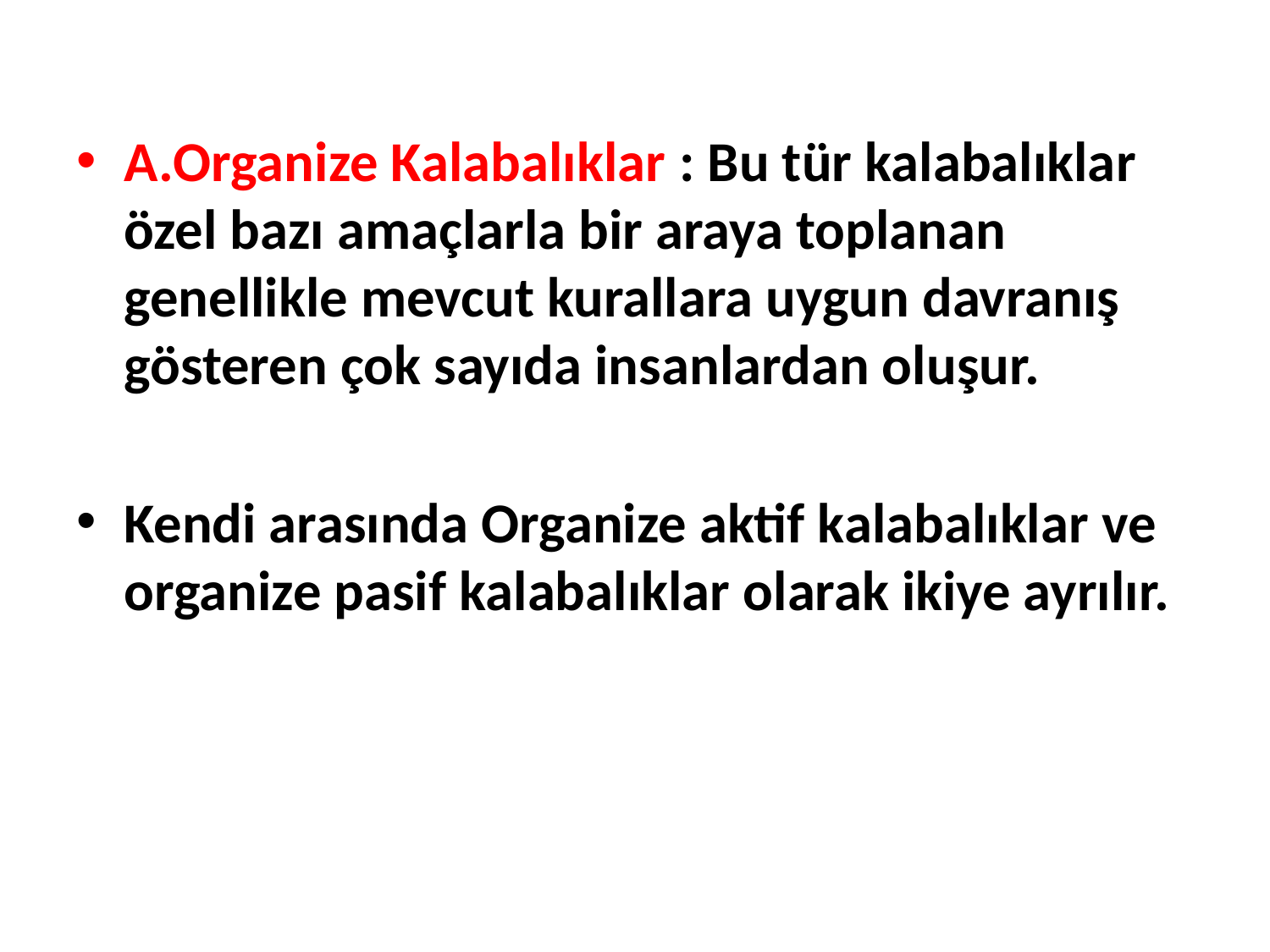

A.Organize Kalabalıklar : Bu tür kalabalıklar özel bazı amaçlarla bir araya toplanan genellikle mevcut kurallara uygun davranış gösteren çok sayıda insanlardan oluşur.

Kendi arasında Organize aktif kalabalıklar ve organize pasif kalabalıklar olarak ikiye ayrılır.